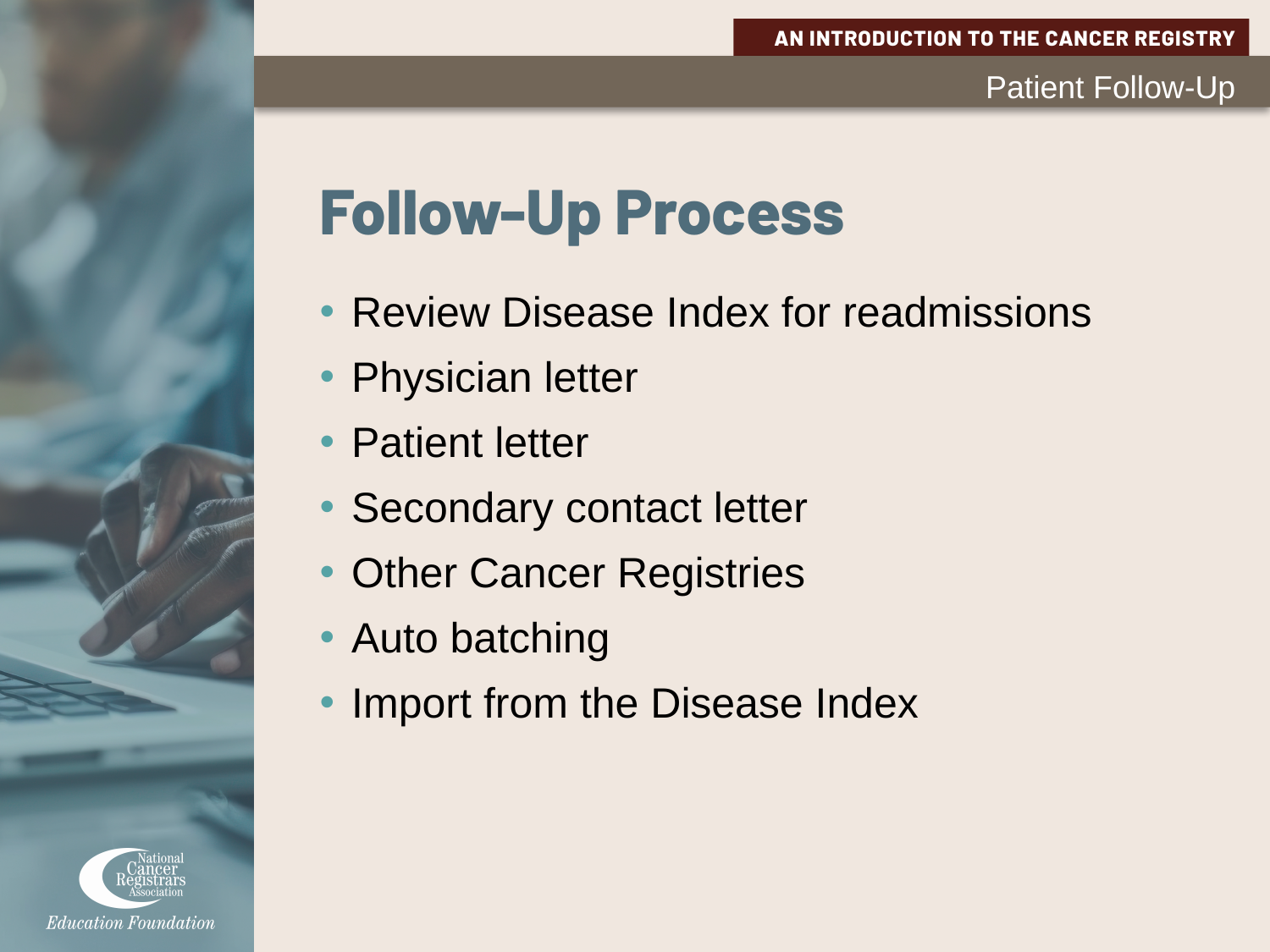

# Follow-Up Process
Review Disease Index for readmissions
Physician letter
Patient letter
Secondary contact letter
Other Cancer Registries
Auto batching
Import from the Disease Index